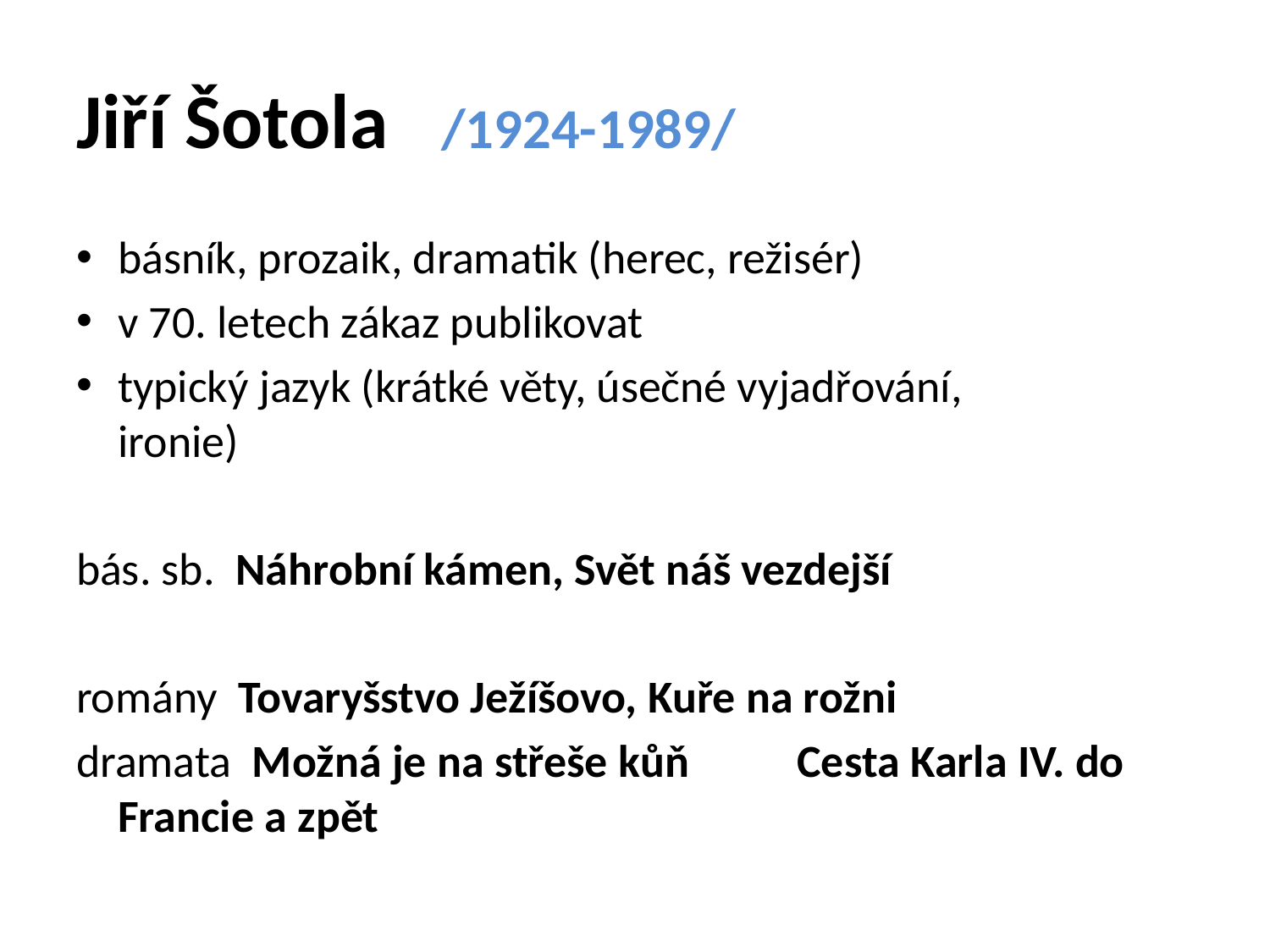

# Jiří Šotola   /1924-1989/
básník, prozaik, dramatik (herec, režisér)
v 70. letech zákaz publikovat
typický jazyk (krátké věty, úsečné vyjadřování, 		        ironie)

bás. sb.  Náhrobní kámen, Svět náš vezdejší

romány  Tovaryšstvo Ježíšovo, Kuře na rožni
dramata  Možná je na střeše kůň   				      Cesta Karla IV. do Francie a zpět